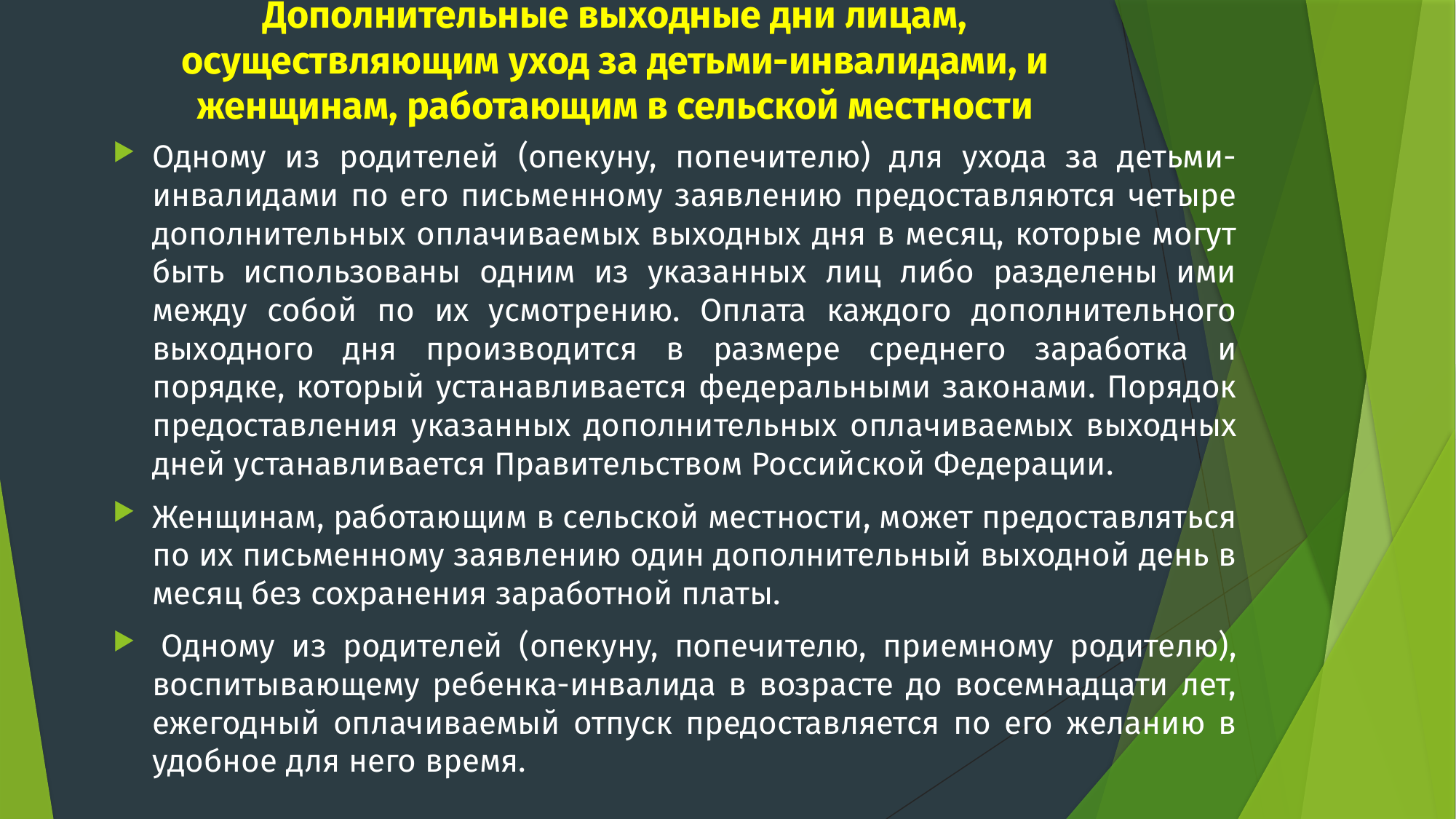

# Дополнительные выходные дни лицам, осуществляющим уход за детьми-инвалидами, и женщинам, работающим в сельской местности
Одному из родителей (опекуну, попечителю) для ухода за детьми-инвалидами по его письменному заявлению предоставляются четыре дополнительных оплачиваемых выходных дня в месяц, которые могут быть использованы одним из указанных лиц либо разделены ими между собой по их усмотрению. Оплата каждого дополнительного выходного дня производится в размере среднего заработка и порядке, который устанавливается федеральными законами. Порядок предоставления указанных дополнительных оплачиваемых выходных дней устанавливается Правительством Российской Федерации.
Женщинам, работающим в сельской местности, может предоставляться по их письменному заявлению один дополнительный выходной день в месяц без сохранения заработной платы.
 Одному из родителей (опекуну, попечителю, приемному родителю), воспитывающему ребенка-инвалида в возрасте до восемнадцати лет, ежегодный оплачиваемый отпуск предоставляется по его желанию в удобное для него время.